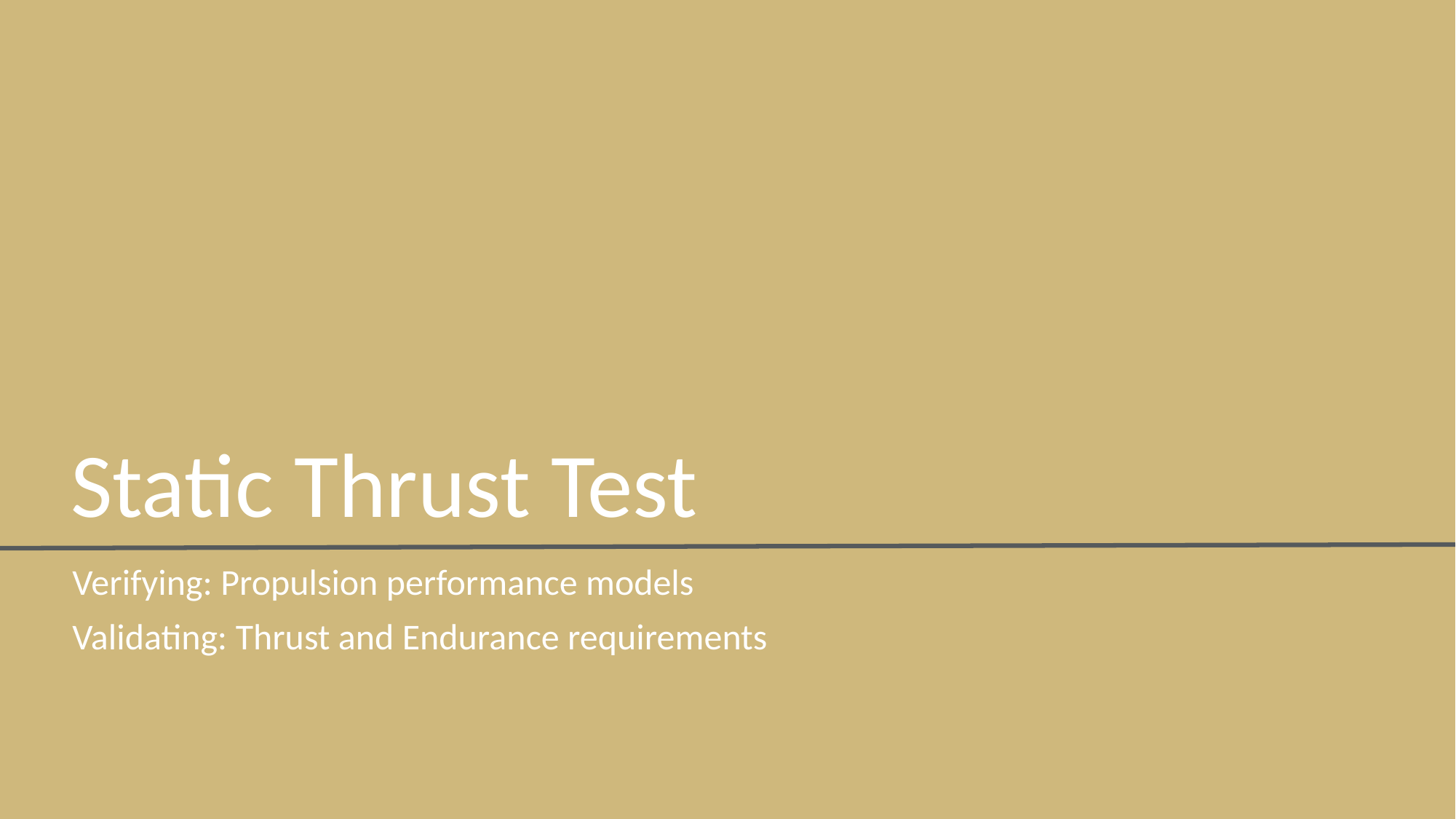

# Static Thrust Test
Verifying: Propulsion performance models
Validating: Thrust and Endurance requirements